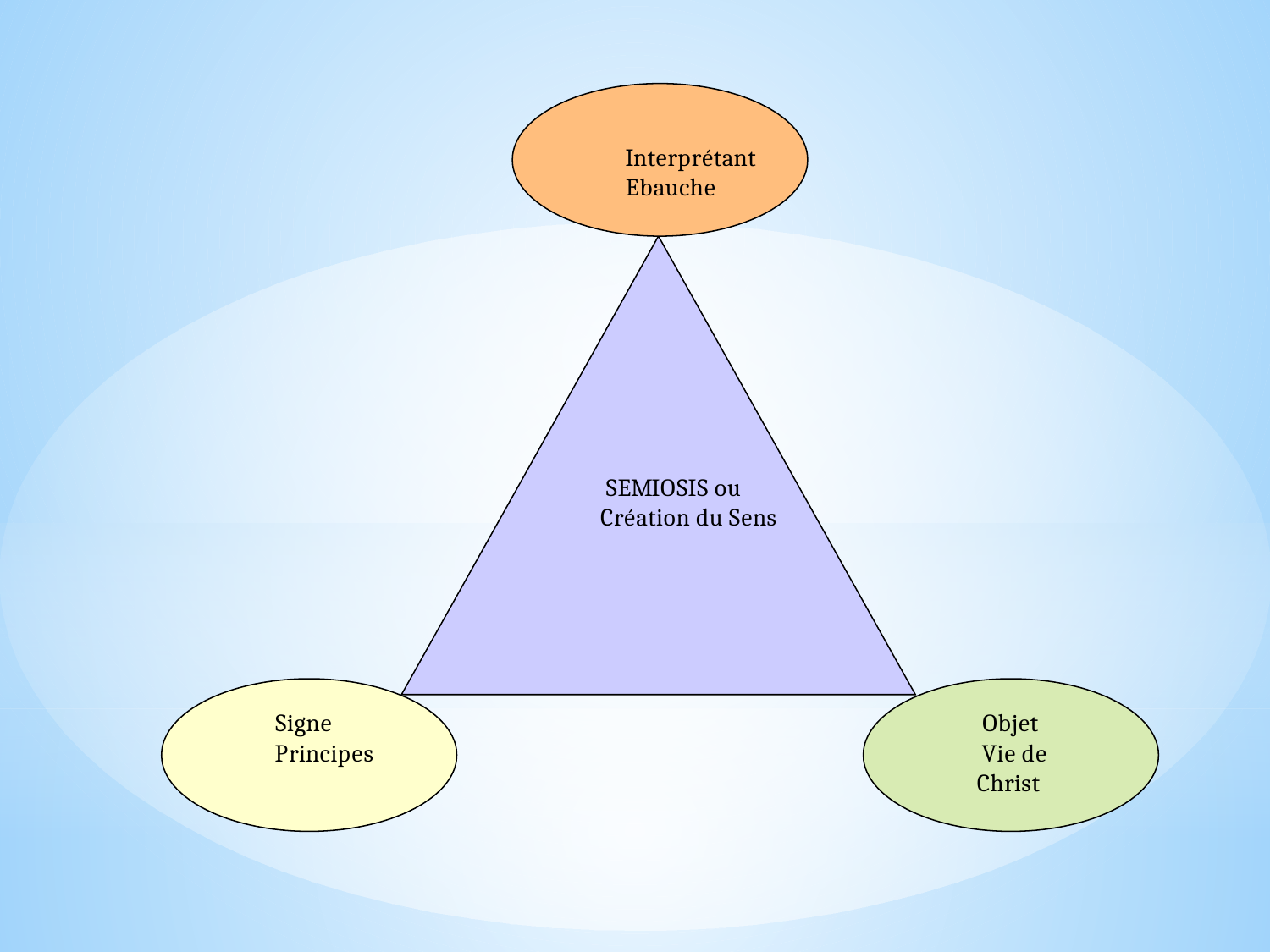

Interprétant
Ebauche
 SEMIOSIS ou
Création du Sens

Signe
Principes
 Objet
 Vie de Christ